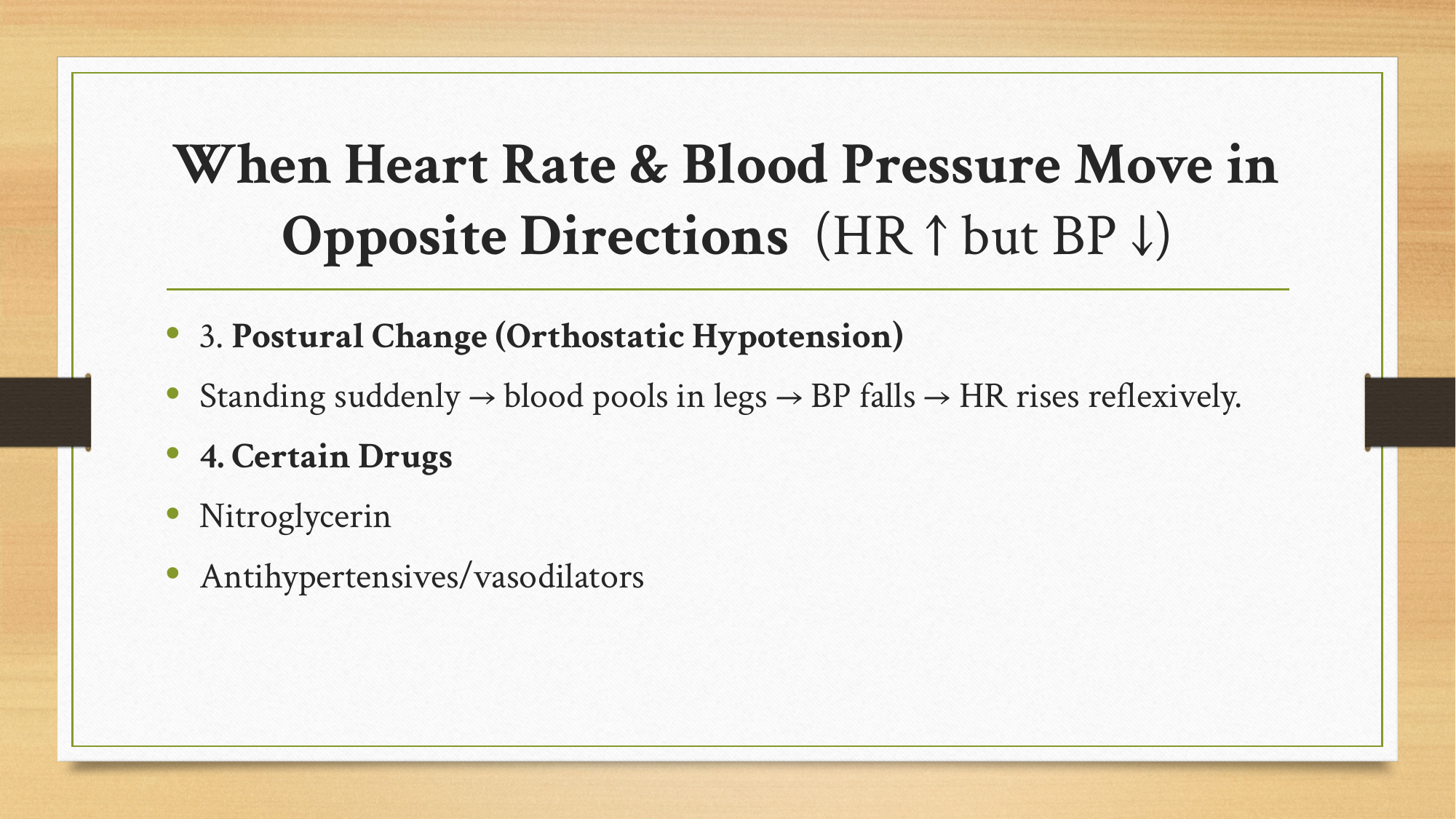

# When Heart Rate & Blood Pressure Move in Opposite Directions  (HR ↑ but BP ↓)
3. Postural Change (Orthostatic Hypotension)
Standing suddenly → blood pools in legs → BP falls → HR rises reflexively.
4. Certain Drugs
Nitroglycerin
Antihypertensives/vasodilators